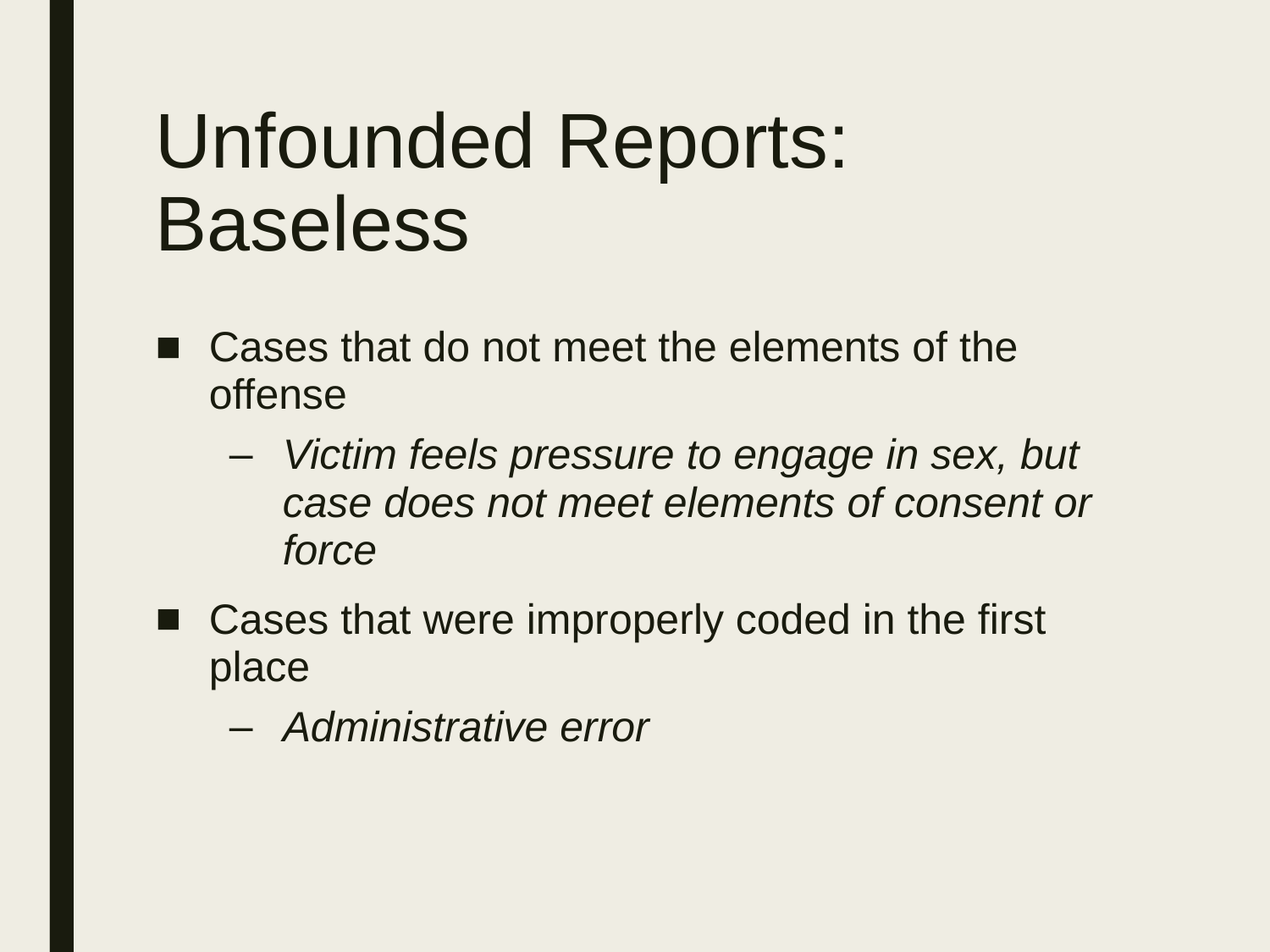

# Unfounded Reports: Baseless
Cases that do not meet the elements of the offense
Victim feels pressure to engage in sex, but case does not meet elements of consent or force
Cases that were improperly coded in the first place
Administrative error